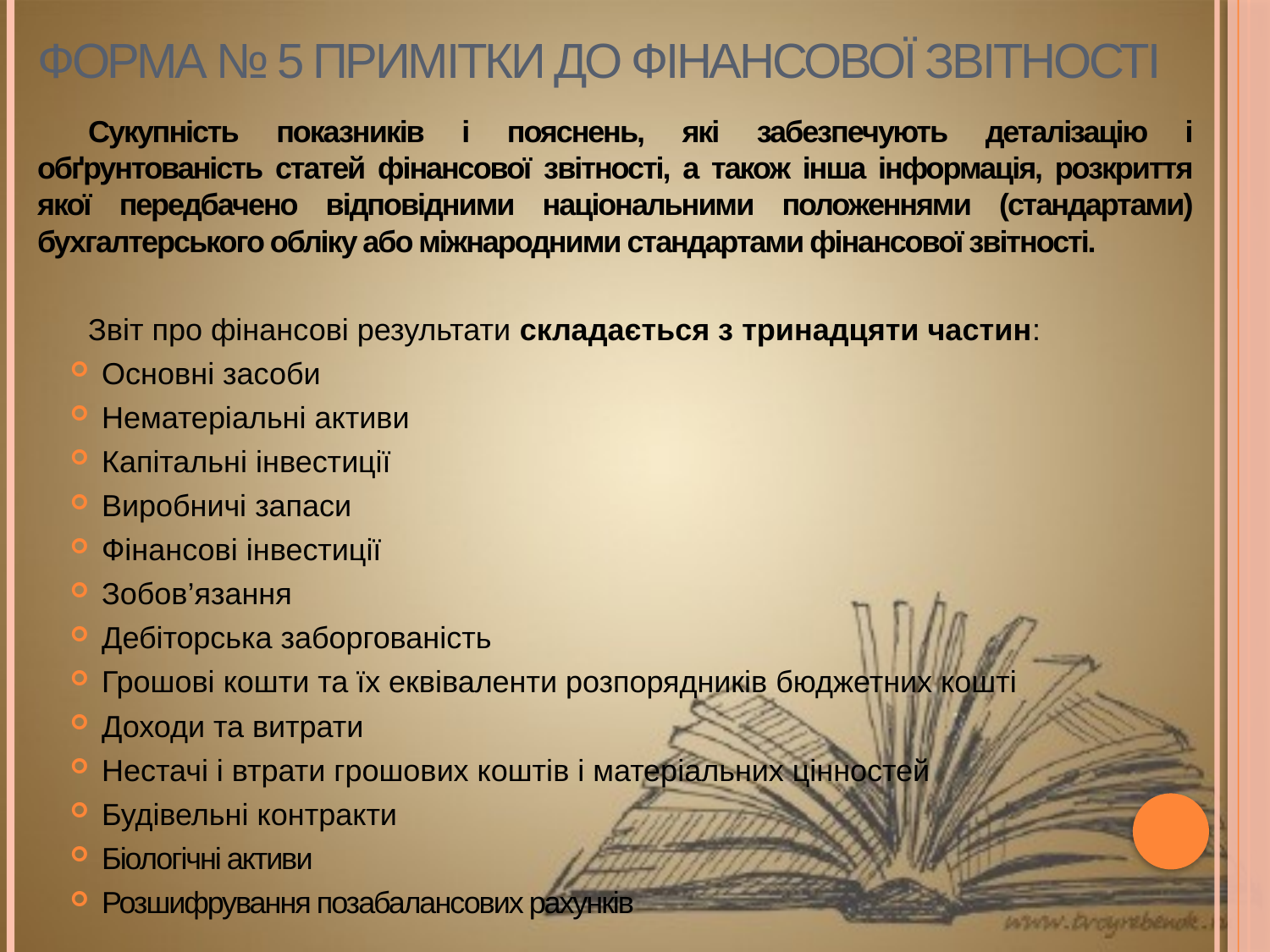

# Форма № 5 Примітки до фінансової звітності
Сукупність показників і пояснень, які забезпечують деталізацію і обґрунтованість статей фінансової звітності, а також інша інформація, розкриття якої передбачено відповідними національними положеннями (стандартами) бухгалтерського обліку або міжнародними стандартами фінансової звітності.

Звіт про фінансові результати складається з тринадцяти частин:
Основні засоби
Нематеріальні активи
Капітальні інвестиції
Виробничі запаси
Фінансові інвестиції
Зобов’язання
Дебіторська заборгованість
Грошові кошти та їх еквіваленти розпорядників бюджетних кошті
Доходи та витрати
Нестачі і втрати грошових коштів і матеріальних цінностей
Будівельні контракти
Біологічні активи
Розшифрування позабалансових рахунків